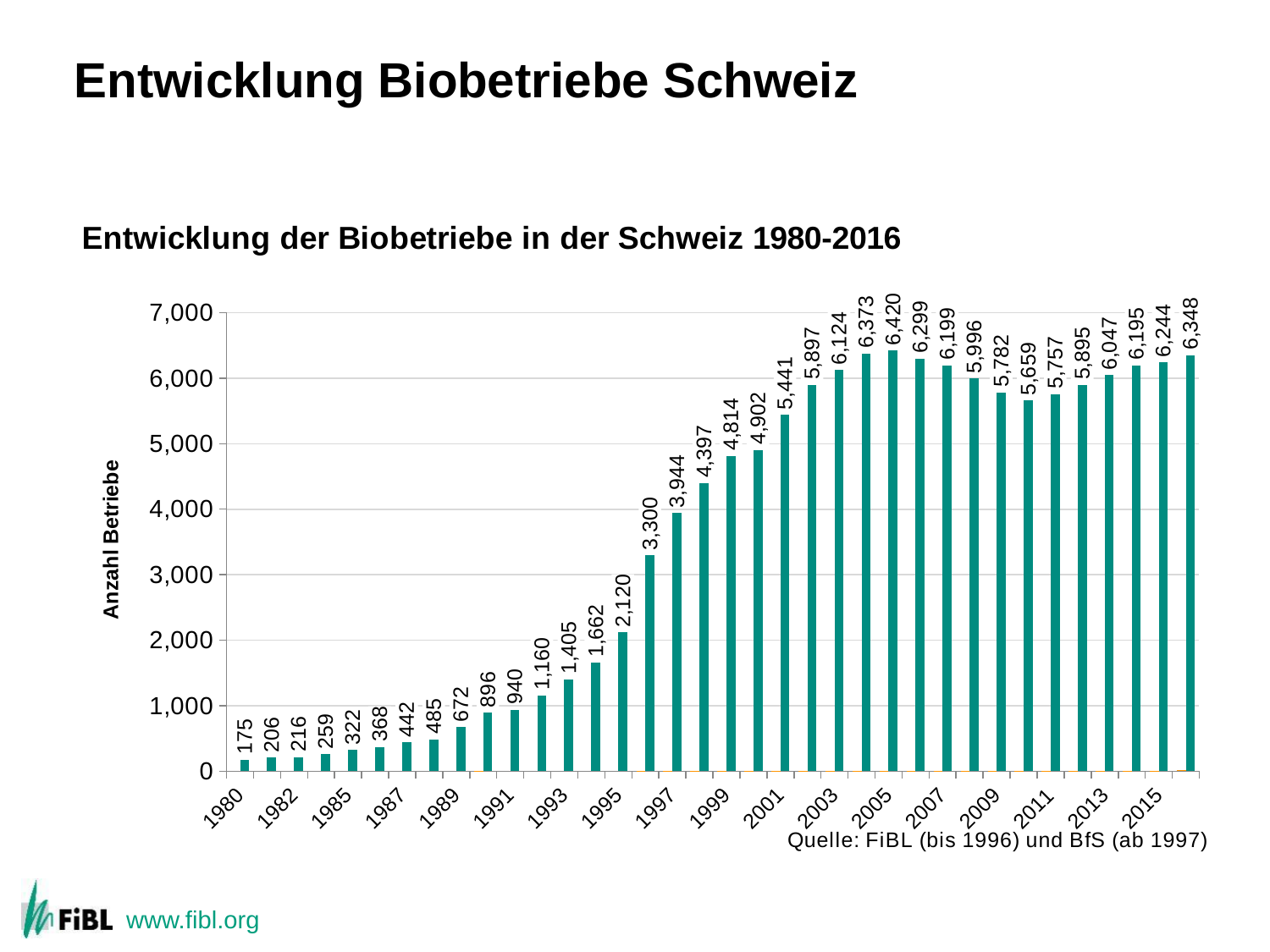

# Entwicklung Biobetriebe Schweiz

### Chart: Entwicklung der Biobetriebe in der Schweiz 1980-2016

| Category | Bioanteil | Biobetriebe |
|---|---|---|
| 1980 | None | 175.0 |
| 1981 | None | 206.0 |
| 1982 | None | 216.0 |
| 1983 | None | 259.0 |
| 1985 | None | 322.0 |
| 1986 | None | 368.0 |
| 1987 | None | 442.0 |
| 1988 | None | 485.0 |
| 1989 | None | 672.0 |
| 1990 | 0.00795871417024187 | 896.0 |
| 1991 | None | 940.0 |
| 1992 | None | 1160.0 |
| 1993 | None | 1405.0 |
| 1994 | None | 1662.0 |
| 1995 | None | 2120.0 |
| 1996 | 0.041520401615521084 | 3300.0 |
| 1997 | 0.050739740126077446 | 3944.0 |
| 1998 | 0.057543317803486364 | 4397.0 |
| 1999 | 0.06541560788683398 | 4814.0 |
| 2000 | 0.06949544210839702 | 4902.0 |
| 2001 | 0.07910269830193069 | 5441.0 |
| 2002 | 0.08746532979338782 | 5897.0 |
| 2003 | 0.09297664956123038 | 6124.0 |
| 2004 | 0.0988583129091304 | 6373.0 |
| 2005 | 0.10090056108255929 | 6420.0 |
| 2006 | 0.10025465541938565 | 6299.0 |
| 2007 | 0.10036590894372126 | 6199.0 |
| 2008 | 0.0984661871448747 | 5996.0 |
| 2009 | 0.09631208981577107 | 5782.0 |
| 2010 | 0.09580970117666977 | 5659.0 |
| 2011 | 0.0999184268531857 | 5757.0 |
| 2012 | 0.10419796730004419 | 5895.0 |
| 2013 | 0.1095332113681236 | 6047.0 |
| 2014 | 0.11462457906228028 | 6195.0 |
| 2015 | 0.11729786594529606 | 6244.0 |
| 2016 | 12.146260260605017 | 6348.0 |